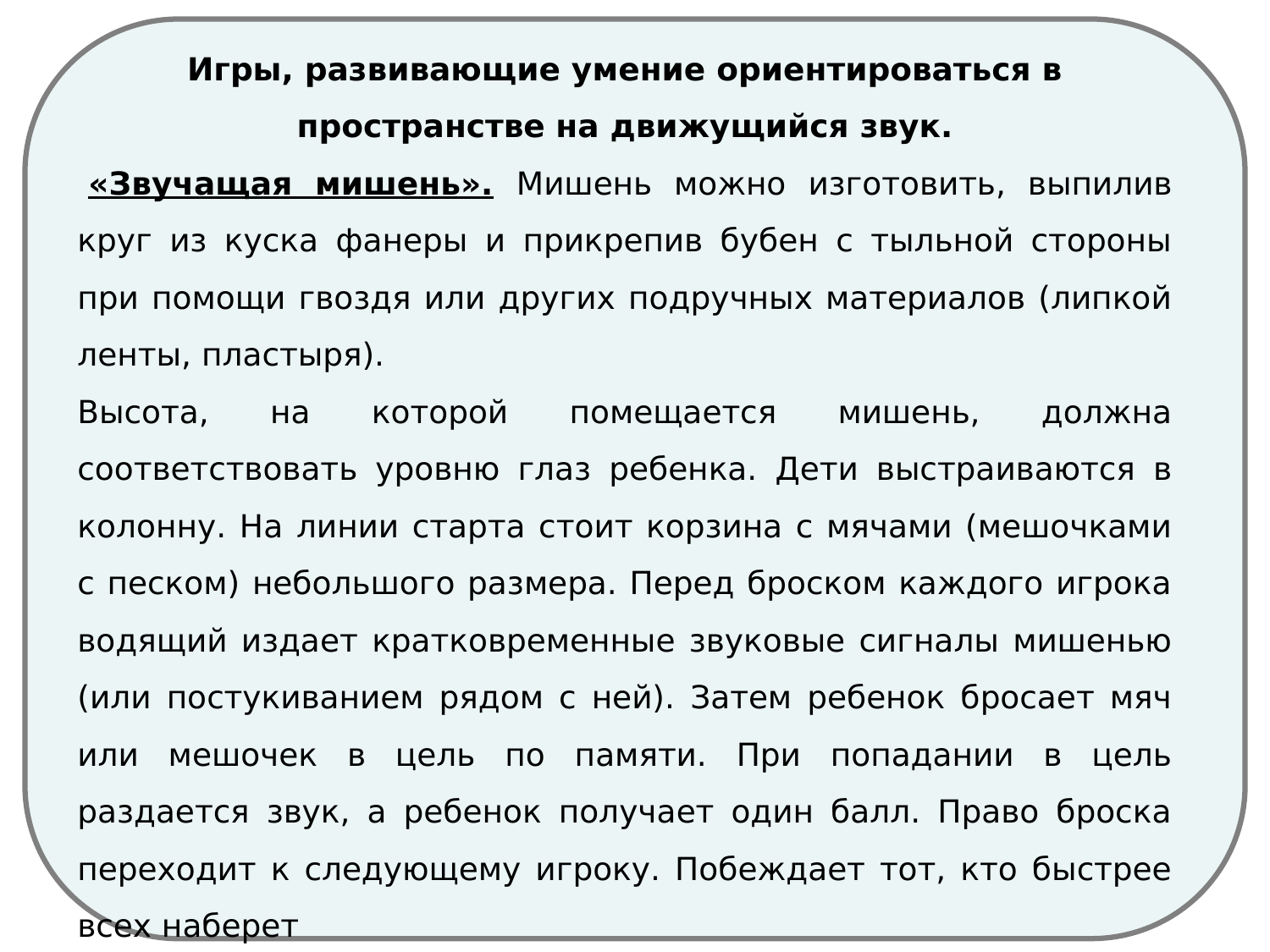

Игры, развивающие умение ориентироваться в пространстве на движущийся звук.
 «Звучащая мишень». Мишень можно изготовить, выпилив круг из куска фанеры и прикрепив бубен с тыльной стороны при помощи гвоздя или других подручных материалов (липкой ленты, пластыря).
Высота, на которой помещается мишень, должна соответствовать уровню глаз ребенка. Дети выстраиваются в колонну. На линии старта стоит корзина с мячами (мешочками с песком) небольшого размера. Перед броском каждого игрока водящий издает кратковременные звуковые сигналы мишенью (или постукиванием рядом с ней). Затем ребенок бросает мяч или мешочек в цель по памяти. При попадании в цель раздается звук, а ребенок получает один балл. Право броска переходит к следующему игроку. Побеждает тот, кто быстрее всех наберет
     5 баллов.
#